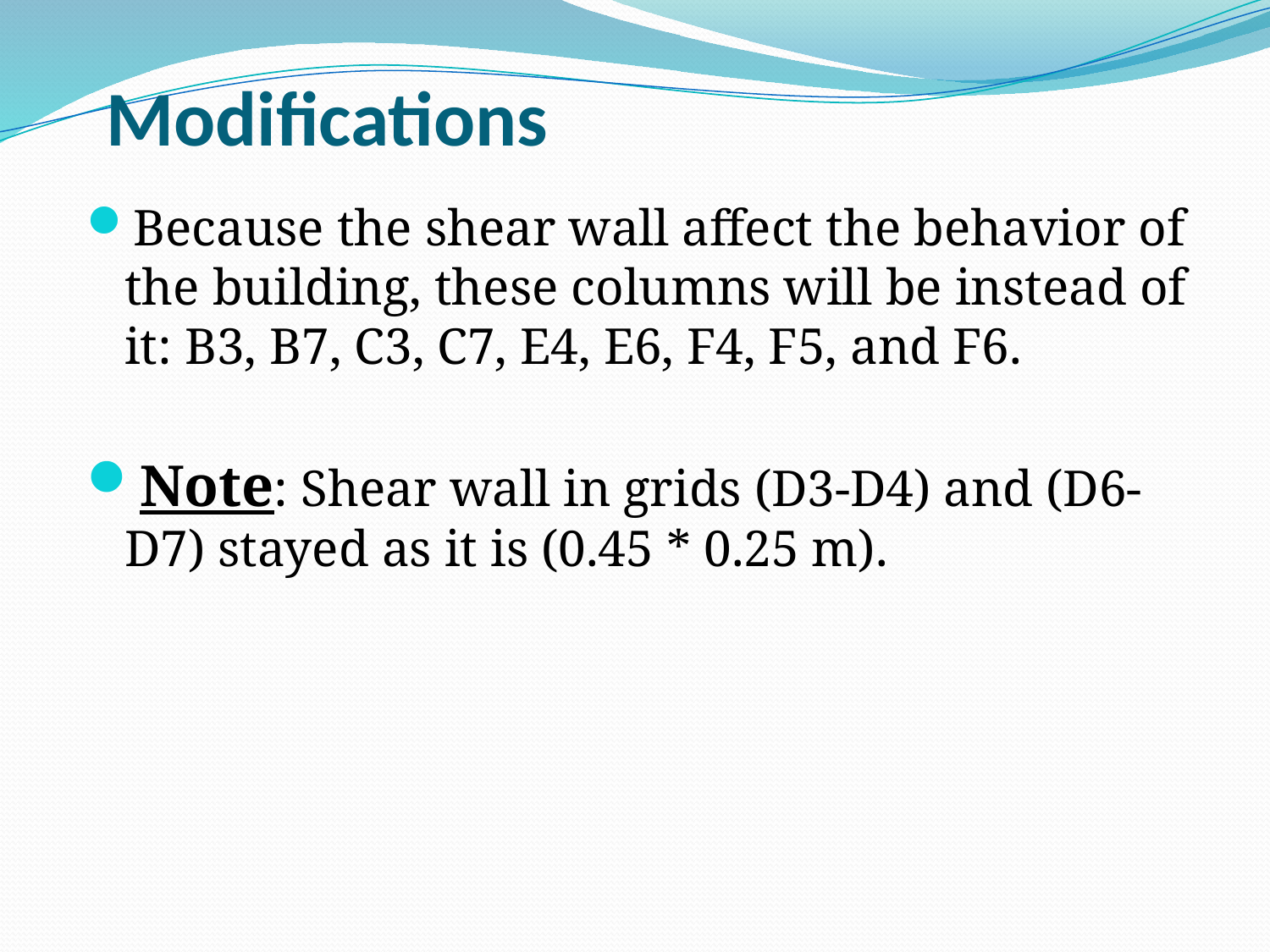

Modifications
Because the shear wall affect the behavior of the building, these columns will be instead of it: B3, B7, C3, C7, E4, E6, F4, F5, and F6.

Note: Shear wall in grids (D3-D4) and (D6-D7) stayed as it is (0.45 * 0.25 m).